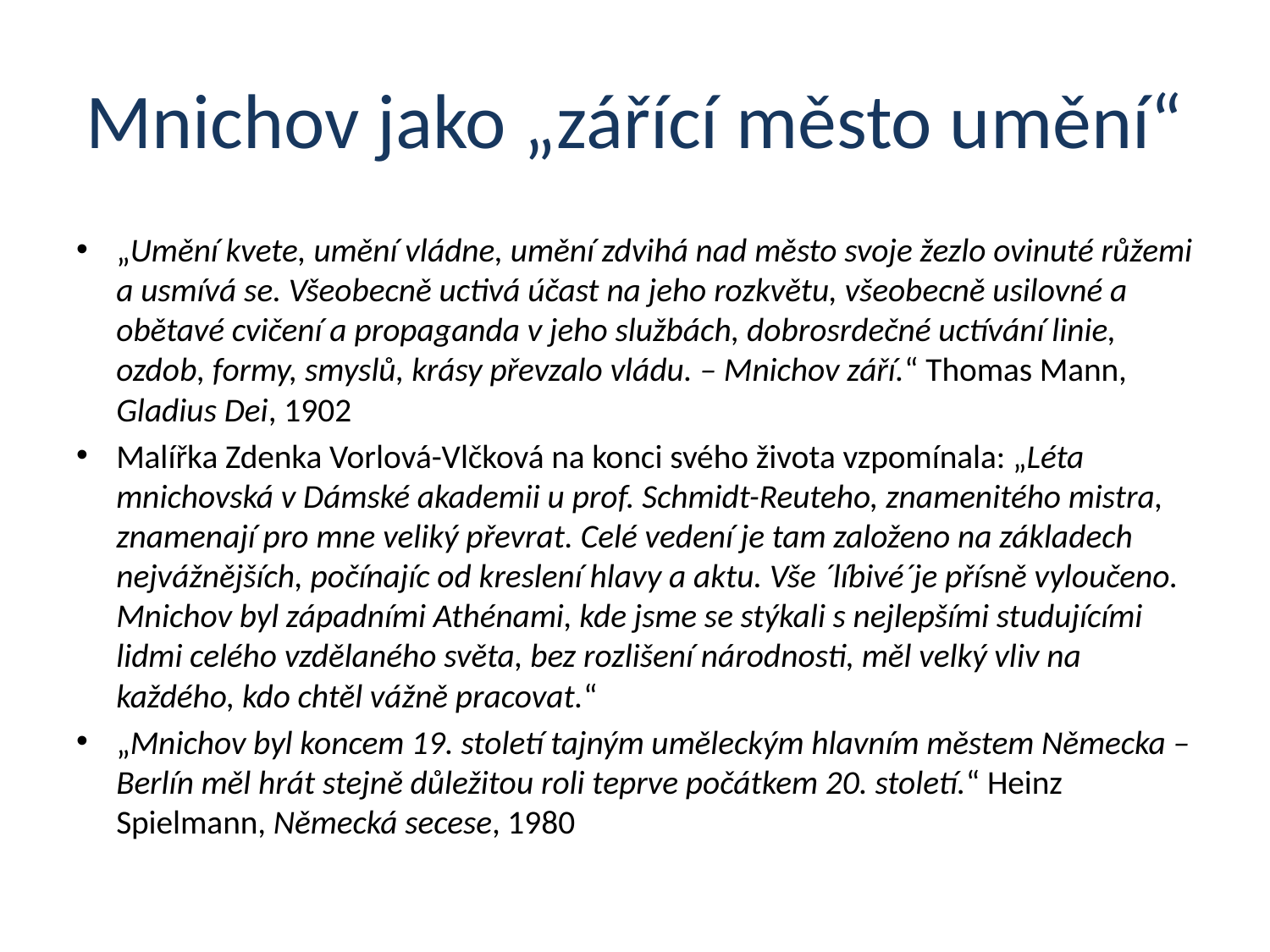

# Mnichov jako „zářící město umění“
„Umění kvete, umění vládne, umění zdvihá nad město svoje žezlo ovinuté růžemi a usmívá se. Všeobecně uctivá účast na jeho rozkvětu, všeobecně usilovné a obětavé cvičení a propaganda v jeho službách, dobrosrdečné uctívání linie, ozdob, formy, smyslů, krásy převzalo vládu. – Mnichov září.“ Thomas Mann, Gladius Dei, 1902
Malířka Zdenka Vorlová-Vlčková na konci svého života vzpomínala: „Léta mnichovská v Dámské akademii u prof. Schmidt-Reuteho, znamenitého mistra, znamenají pro mne veliký převrat. Celé vedení je tam založeno na základech nejvážnějších, počínajíc od kreslení hlavy a aktu. Vše ´líbivé´je přísně vyloučeno. Mnichov byl západními Athénami, kde jsme se stýkali s nejlepšími studujícími lidmi celého vzdělaného světa, bez rozlišení národnosti, měl velký vliv na každého, kdo chtěl vážně pracovat.“
„Mnichov byl koncem 19. století tajným uměleckým hlavním městem Německa – Berlín měl hrát stejně důležitou roli teprve počátkem 20. století.“ Heinz Spielmann, Německá secese, 1980